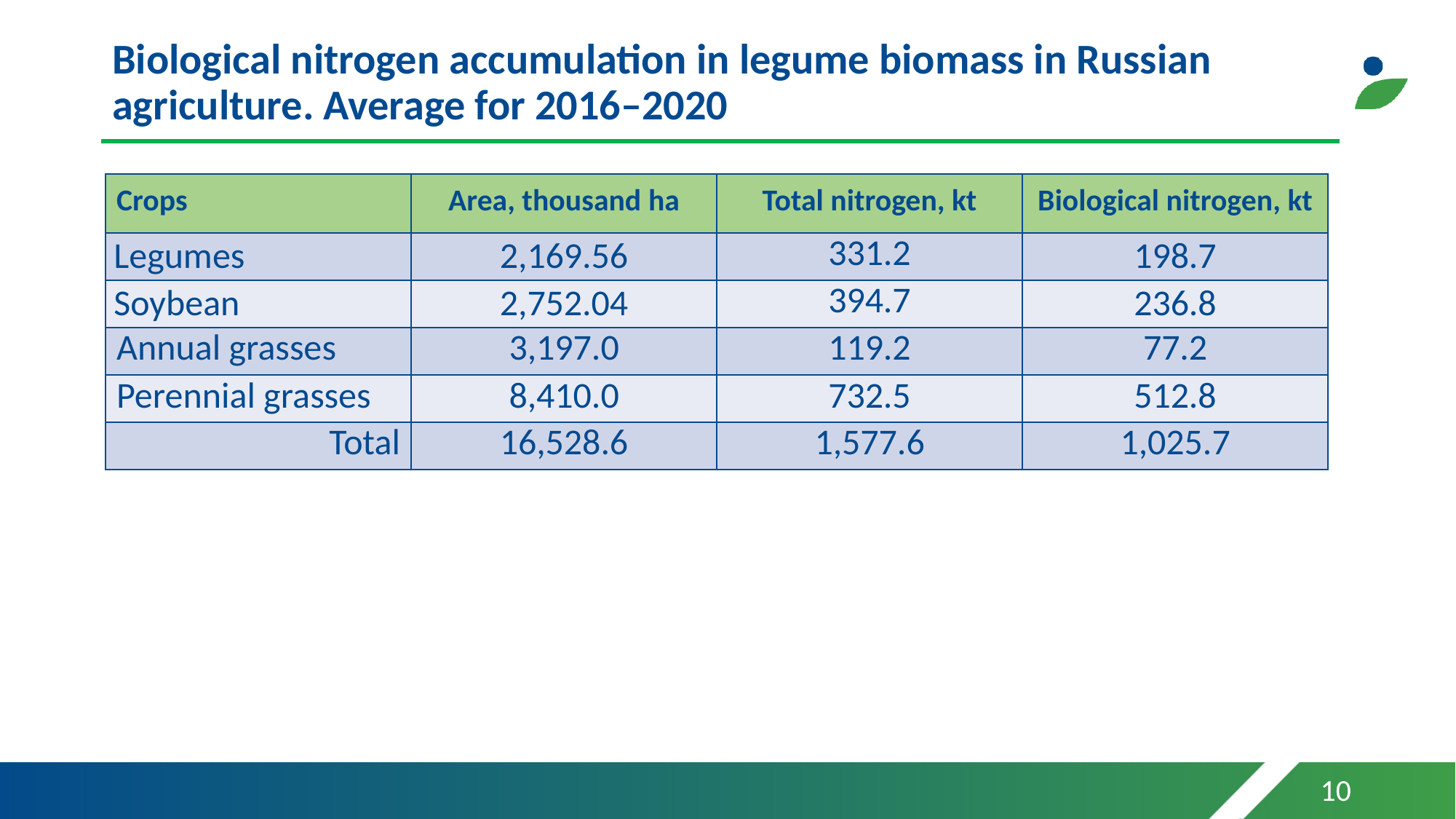

# Biological nitrogen accumulation in legume biomass in Russian agriculture. Average for 2016–2020
| Crops | Area, thousand ha | Total nitrogen, kt | Biological nitrogen, kt |
| --- | --- | --- | --- |
| Legumes | 2,169.56 | 331.2 | 198.7 |
| Soybean | 2,752.04 | 394.7 | 236.8 |
| Annual grasses | 3,197.0 | 119.2 | 77.2 |
| Perennial grasses | 8,410.0 | 732.5 | 512.8 |
| Total | 16,528.6 | 1,577.6 | 1,025.7 |
10